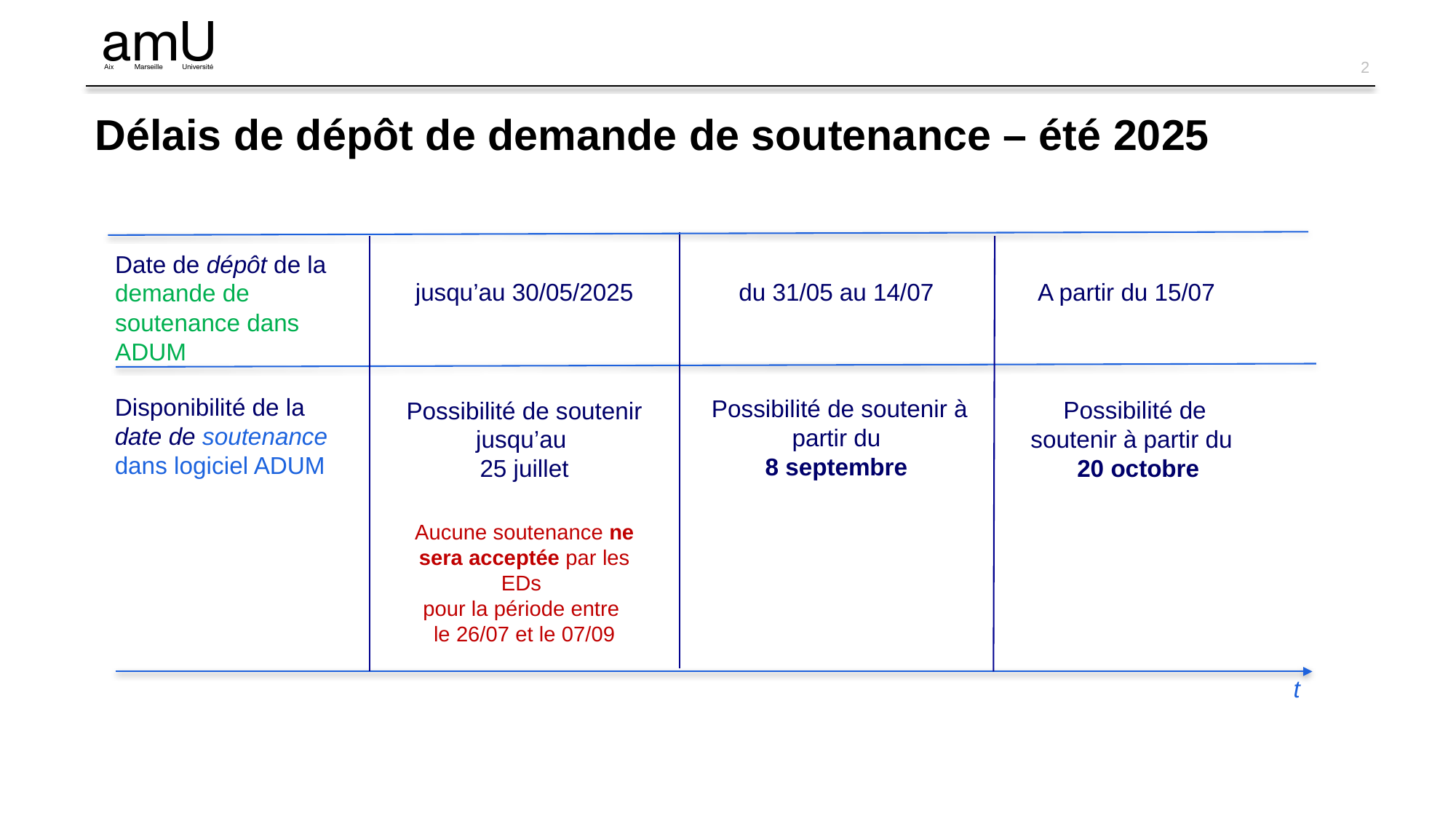

# Délais de dépôt de demande de soutenance – été 2025
Date de dépôt de la demande de soutenance dans ADUM
du 31/05 au 14/07
A partir du 15/07
jusqu’au 30/05/2025
Disponibilité de la
date de soutenance dans logiciel ADUM
 Possibilité de soutenir à partir du
8 septembre
Possibilité de soutenir à partir du
 20 octobre
Possibilité de soutenir jusqu’au
25 juillet
Aucune soutenance ne sera acceptée par les EDs
pour la période entre
le 26/07 et le 07/09
t